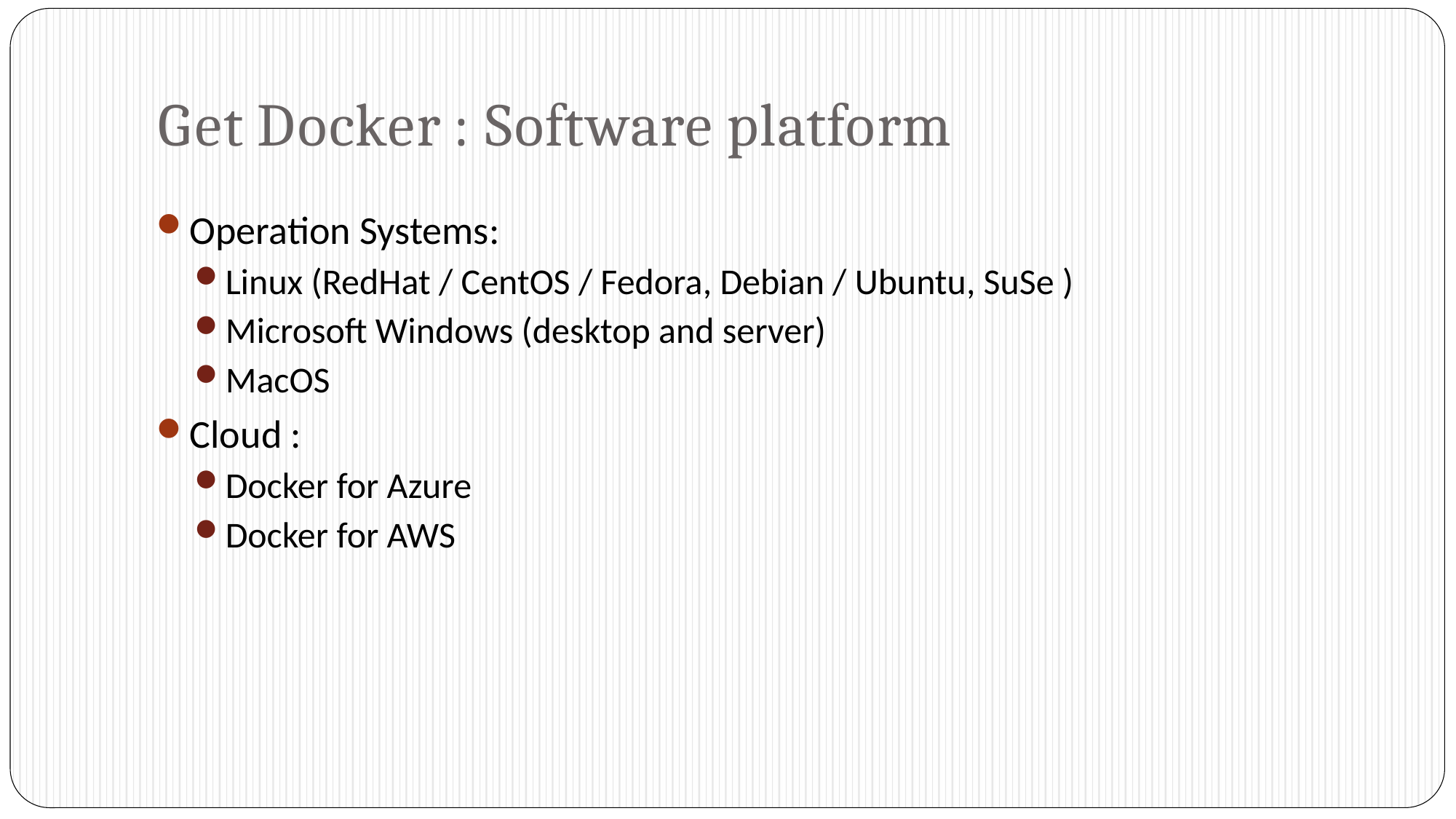

# Get Docker : Software platform
Operation Systems:
Linux (RedHat / CentOS / Fedora, Debian / Ubuntu, SuSe )
Microsoft Windows (desktop and server)
MacOS
Cloud :
Docker for Azure
Docker for AWS